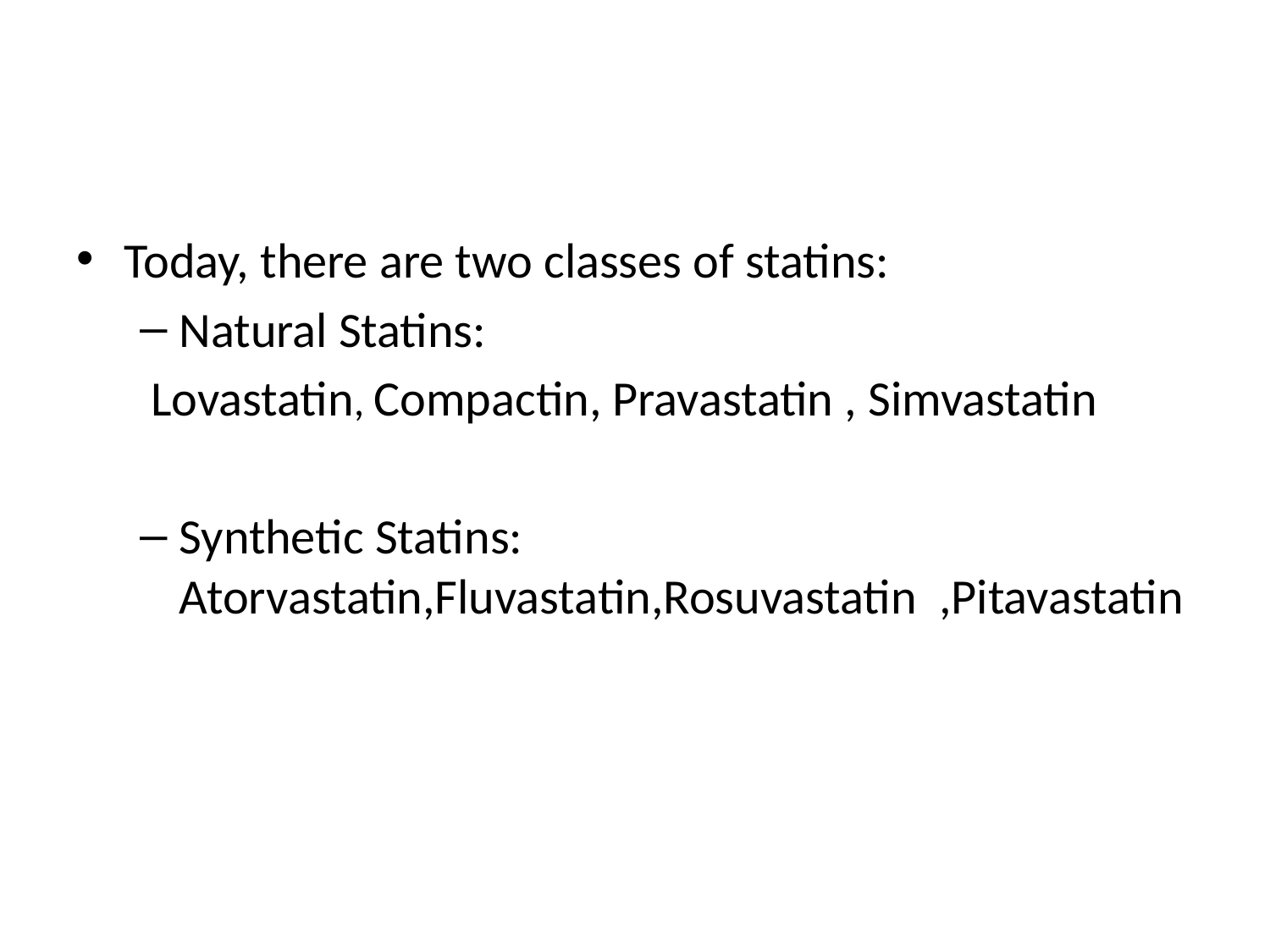

#
Today, there are two classes of statins:
Natural Statins:
 Lovastatin, Compactin, Pravastatin , Simvastatin

Synthetic Statins: Atorvastatin,Fluvastatin,Rosuvastatin  ,Pitavastatin